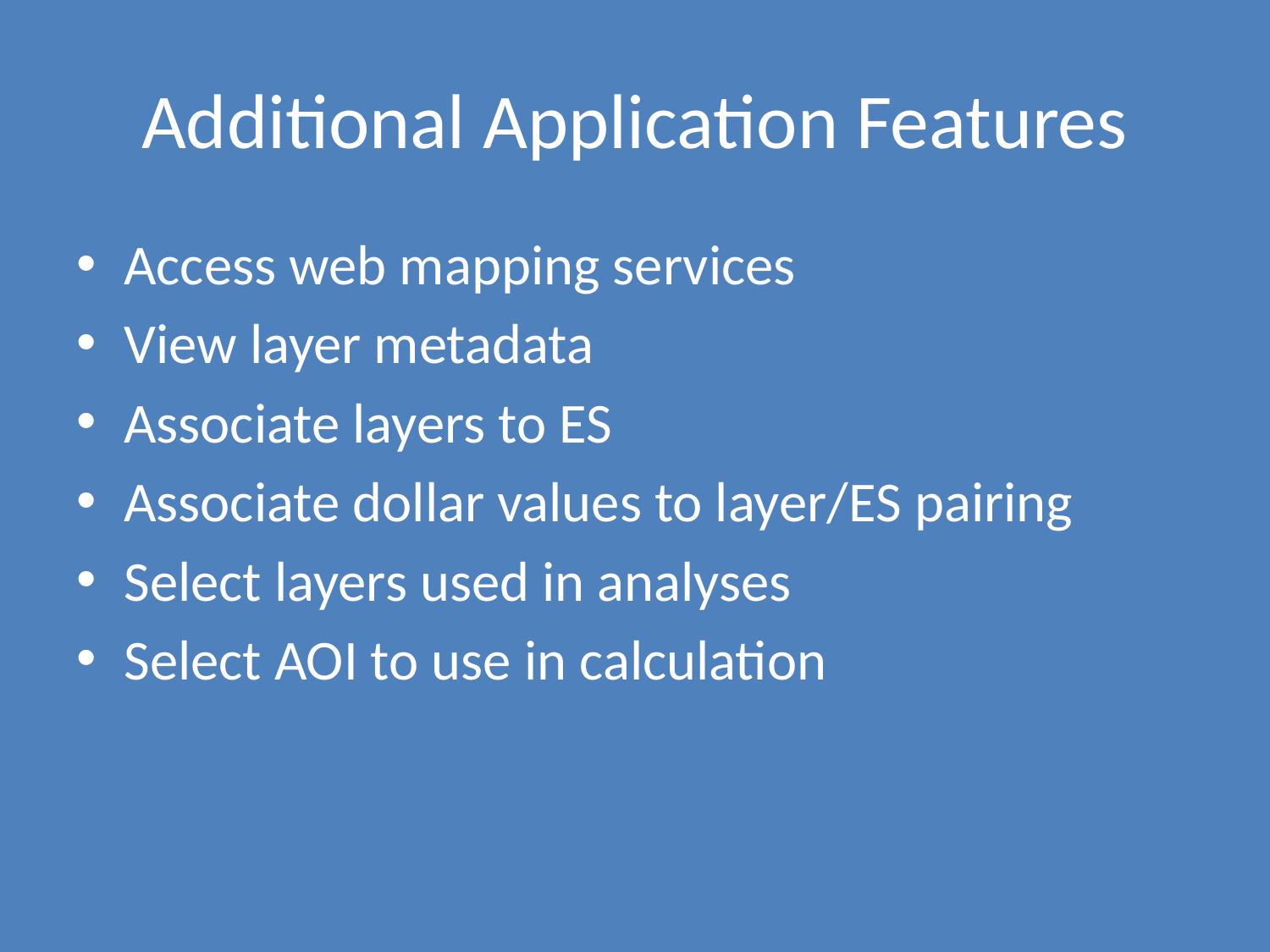

# Additional Application Features
Access web mapping services
View layer metadata
Associate layers to ES
Associate dollar values to layer/ES pairing
Select layers used in analyses
Select AOI to use in calculation